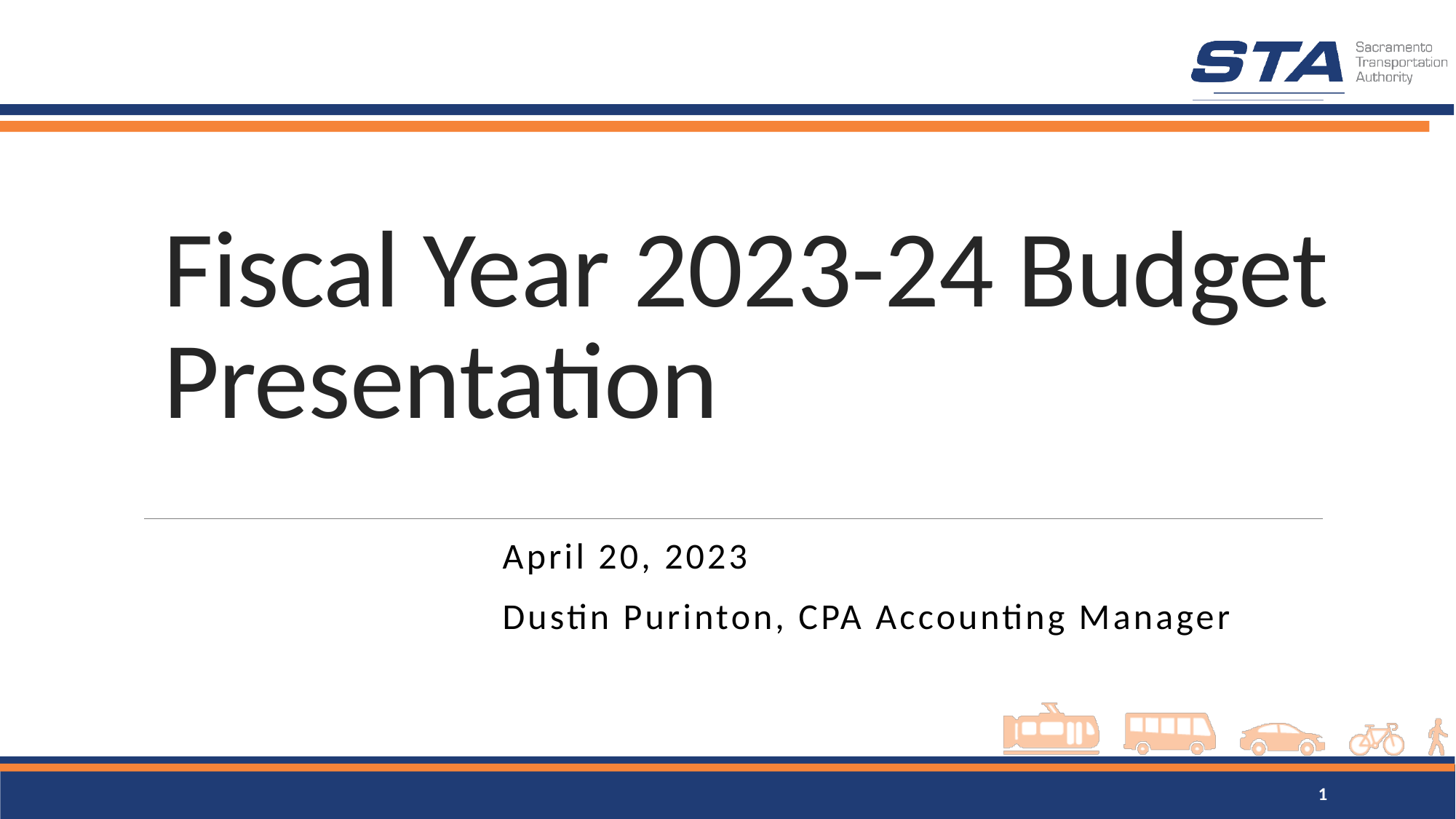

# Fiscal Year 2023-24 Budget Presentation
April 20, 2023
Dustin Purinton, CPA Accounting Manager
1